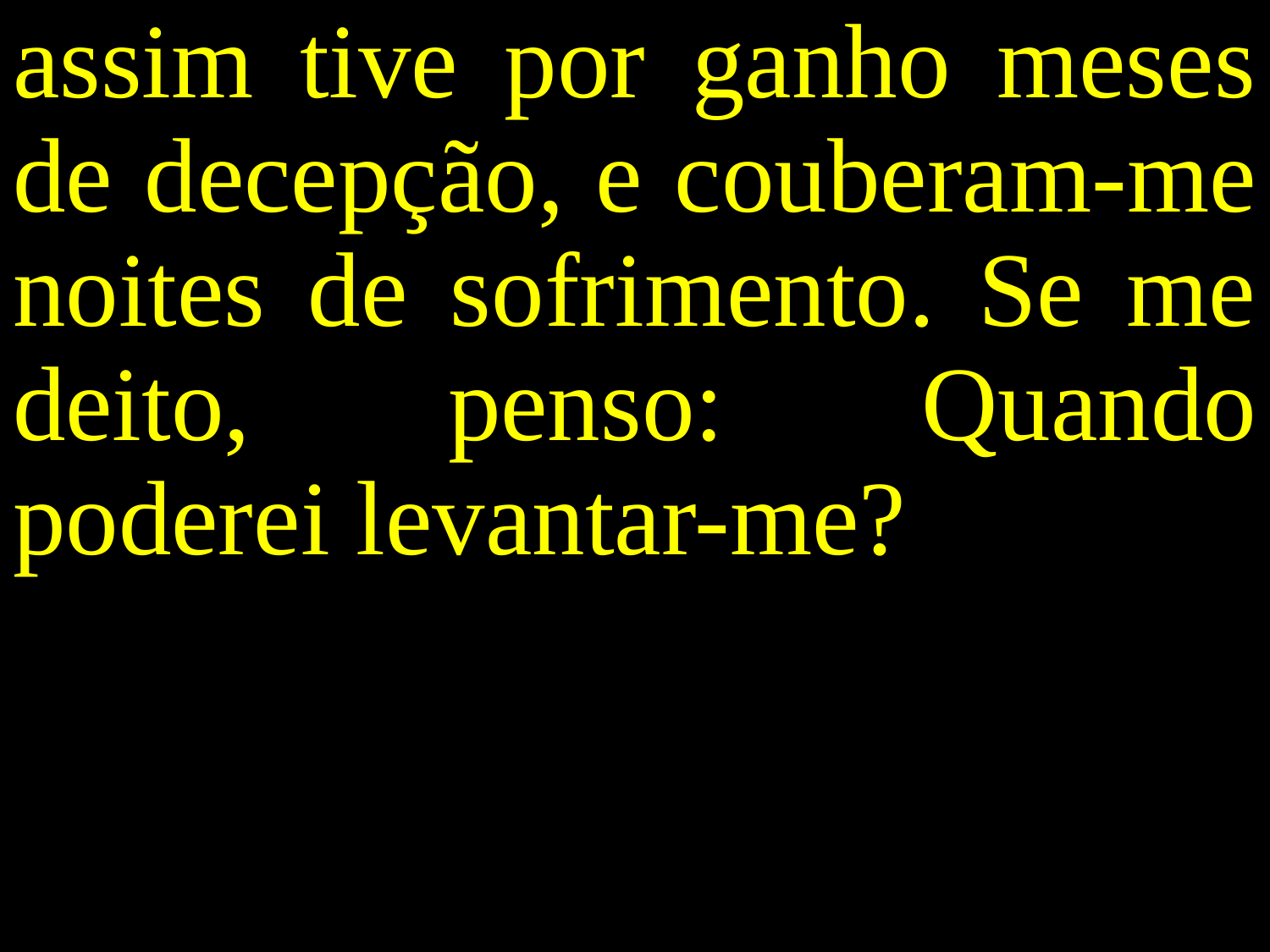

assim tive por ganho meses de decepção, e couberam-me noites de sofrimento. Se me deito, penso: Quando poderei levantar-me?